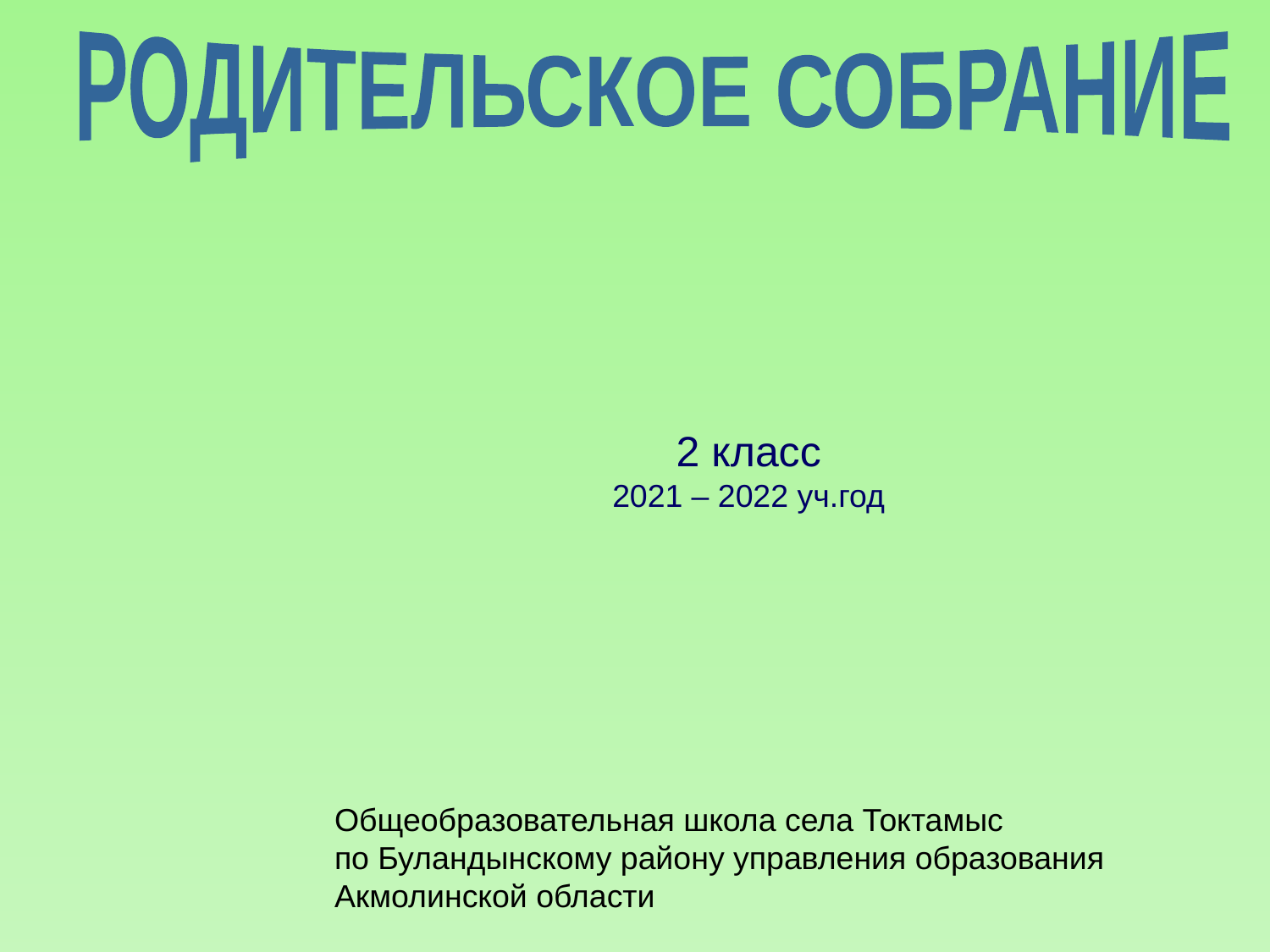

РОДИТЕЛЬСКОЕ СОБРАНИЕ
2 класс
2021 – 2022 уч.год
Общеобразовательная школа села Токтамыс
по Буландынскому району управления образования
Акмолинской области